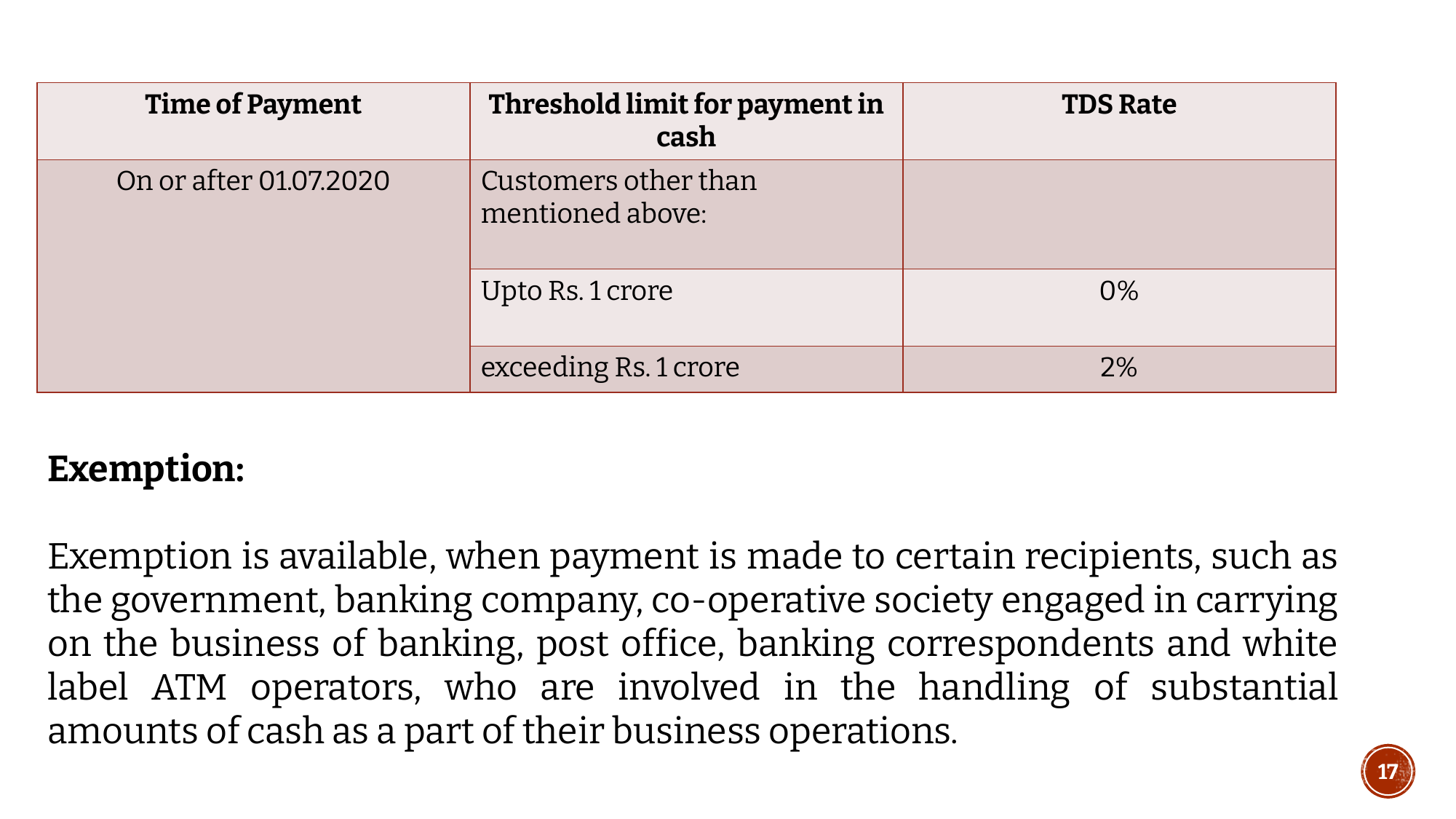

| Time of Payment | Threshold limit for payment in cash | TDS Rate |
| --- | --- | --- |
| On or after 01.07.2020 | Customers other than mentioned above: |  |
|  | Upto Rs. 1 crore | 0% |
|  | exceeding Rs. 1 crore | 2% |
Exemption:

Exemption is available, when payment is made to certain recipients, such as the government, banking company, co-operative society engaged in carrying on the business of banking, post office, banking correspondents and white label ATM operators, who are involved in the handling of substantial amounts of cash as a part of their business operations.
17